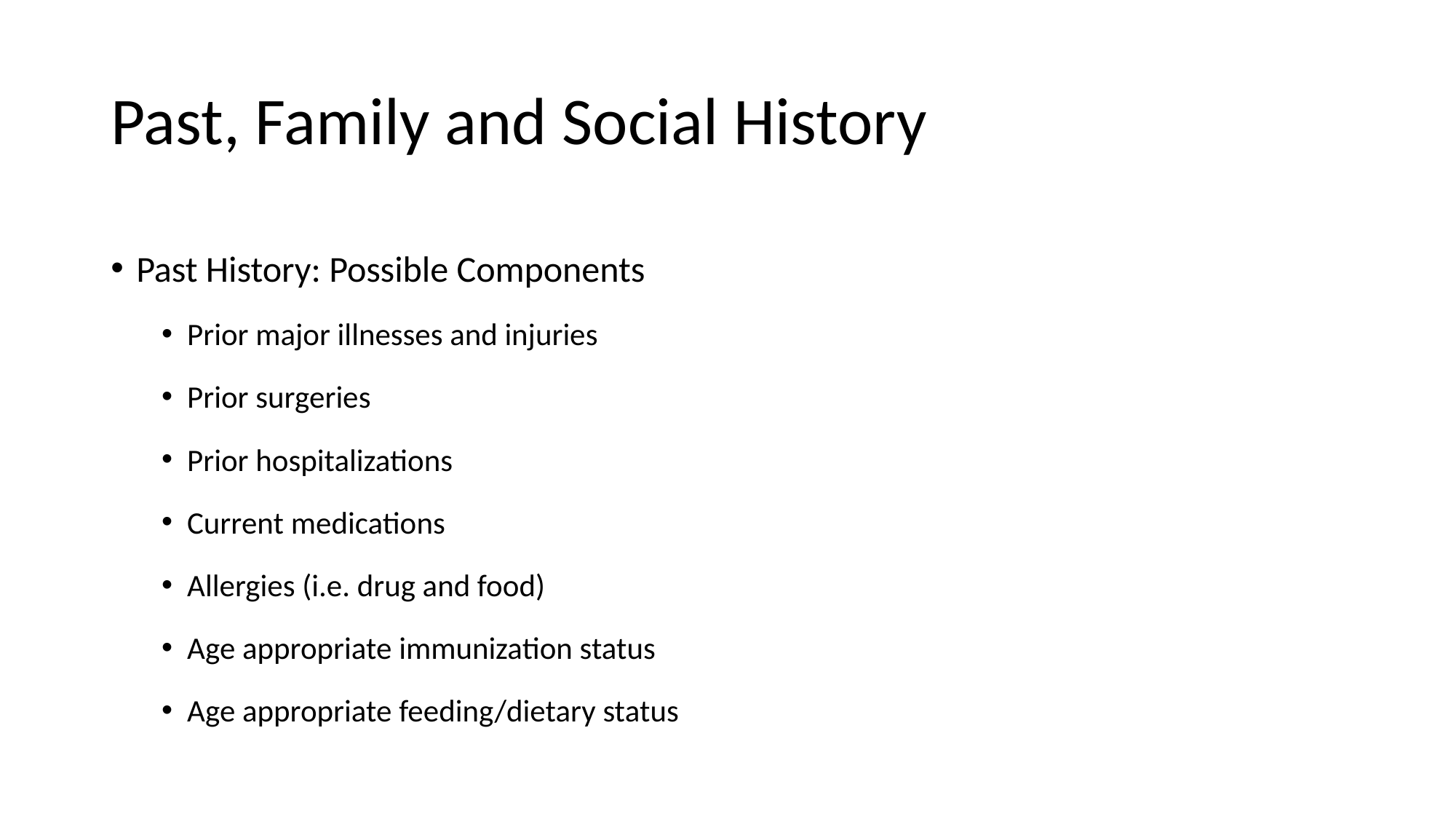

# Past, Family and Social History
Past History: Possible Components
Prior major illnesses and injuries
Prior surgeries
Prior hospitalizations
Current medications
Allergies (i.e. drug and food)
Age appropriate immunization status
Age appropriate feeding/dietary status